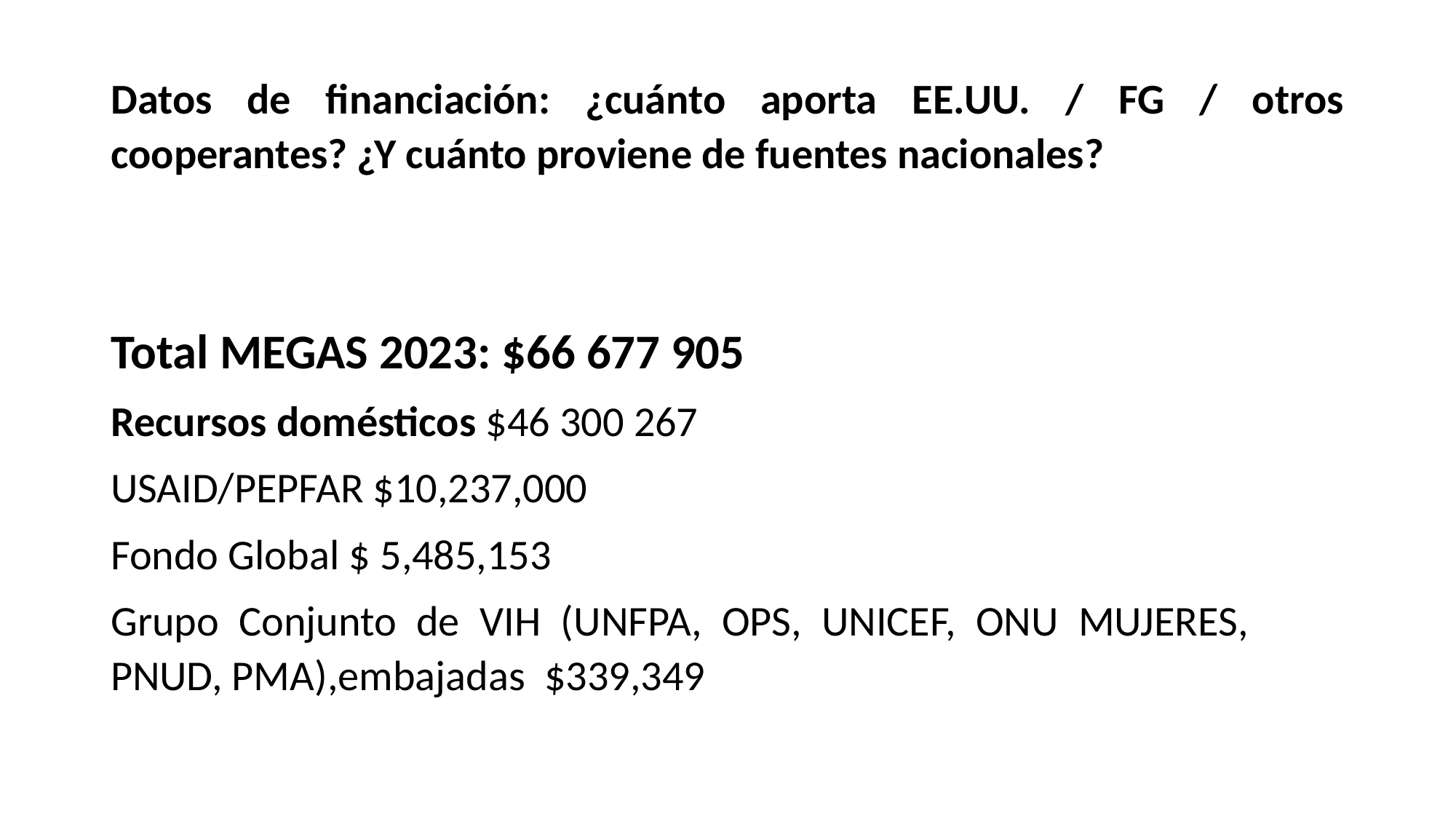

# Datos de financiación: ¿cuánto aporta EE.UU. / FG / otros cooperantes? ¿Y cuánto proviene de fuentes nacionales?
Total MEGAS 2023: $66 677 905
Recursos domésticos $46 300 267
USAID/PEPFAR $10,237,000
Fondo Global $ 5,485,153
Grupo Conjunto de VIH (UNFPA, OPS, UNICEF, ONU MUJERES, PNUD, PMA),embajadas  $339,349